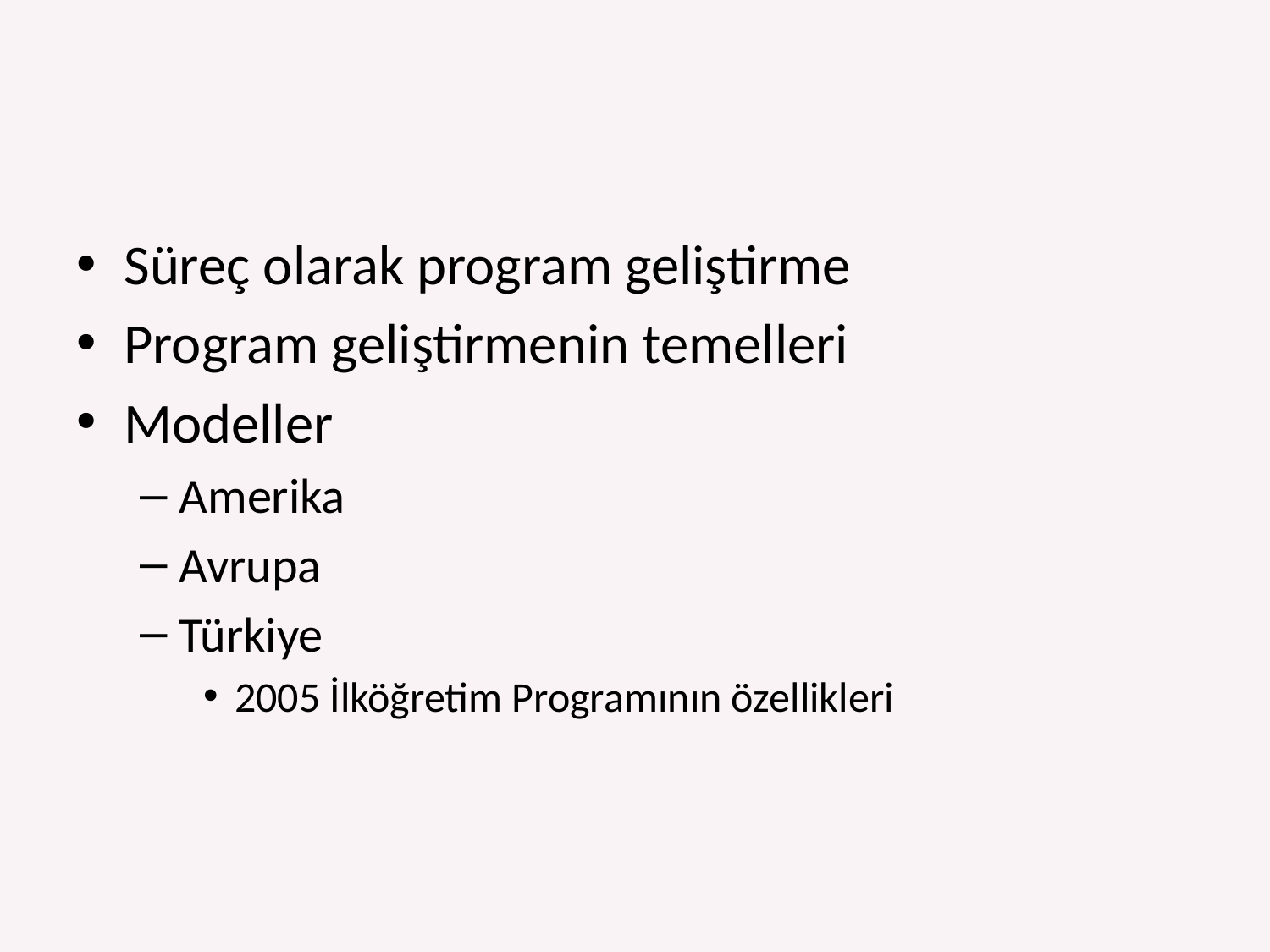

#
Süreç olarak program geliştirme
Program geliştirmenin temelleri
Modeller
Amerika
Avrupa
Türkiye
2005 İlköğretim Programının özellikleri